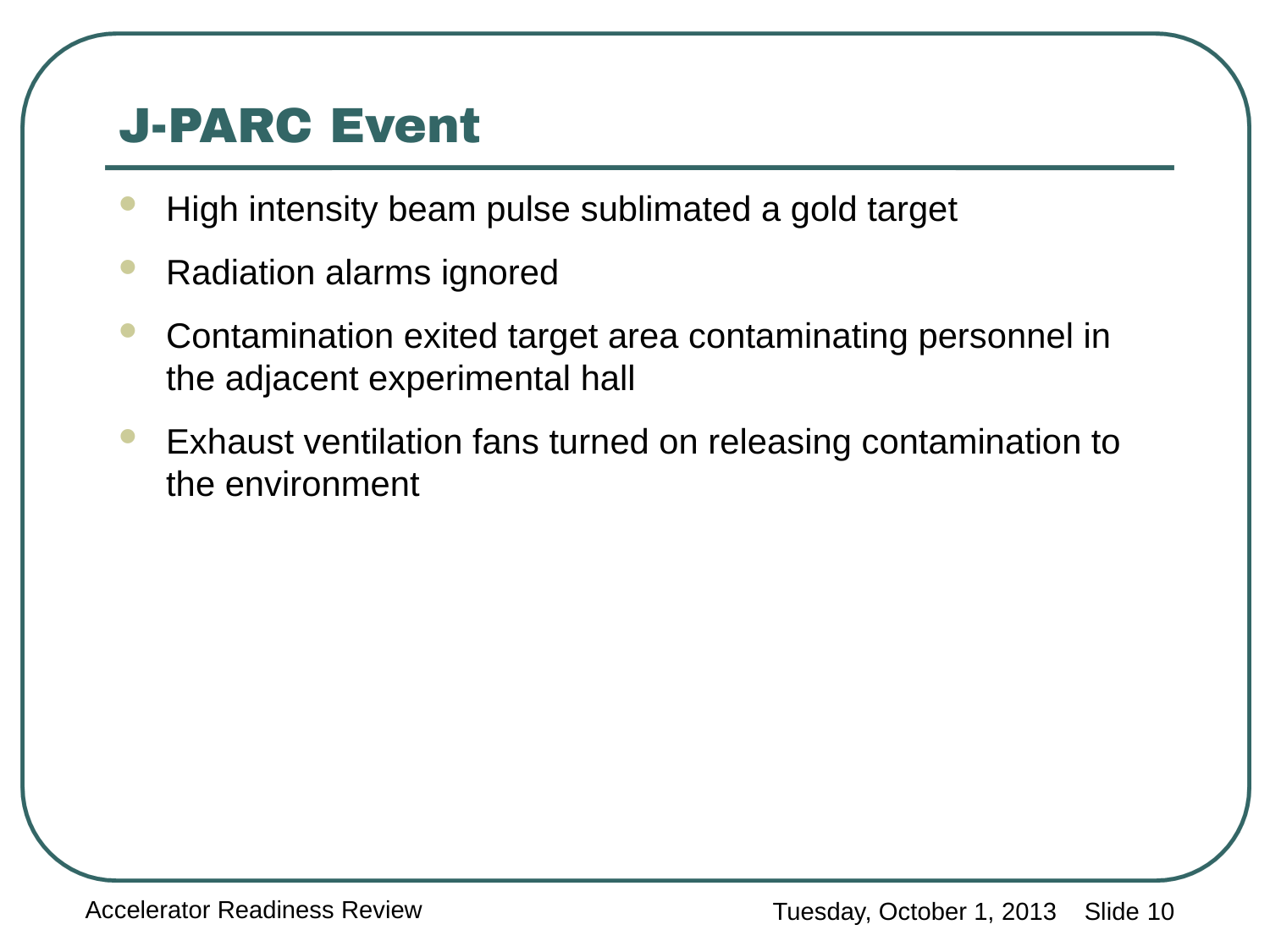

# J-PARC Event
High intensity beam pulse sublimated a gold target
Radiation alarms ignored
Contamination exited target area contaminating personnel in the adjacent experimental hall
Exhaust ventilation fans turned on releasing contamination to the environment

Accelerator Readiness Review
Tuesday, October 1, 2013    Slide 10